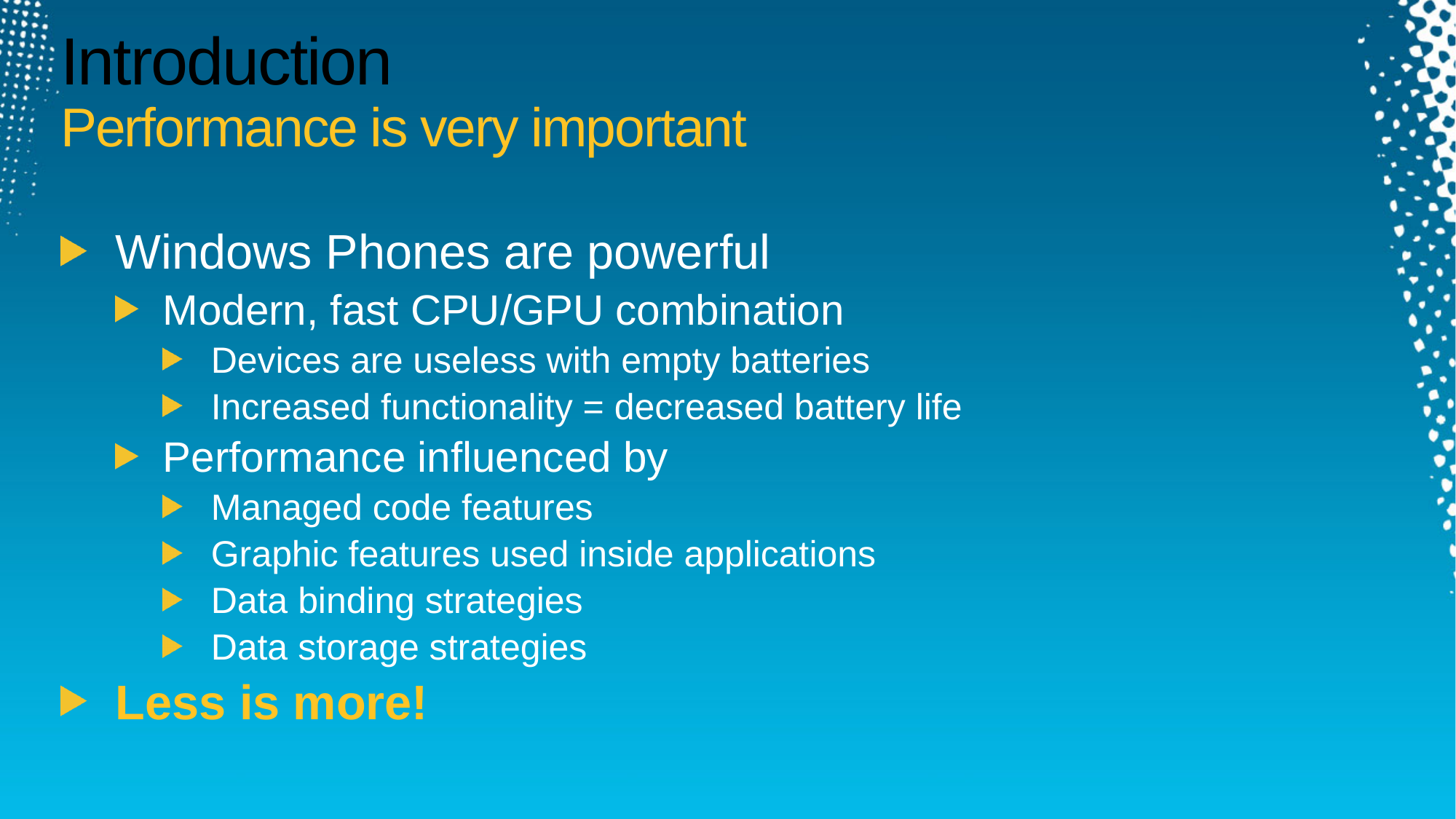

# Introduction Performance is very important
Windows Phones are powerful
Modern, fast CPU/GPU combination
Devices are useless with empty batteries
Increased functionality = decreased battery life
Performance influenced by
Managed code features
Graphic features used inside applications
Data binding strategies
Data storage strategies
Less is more!